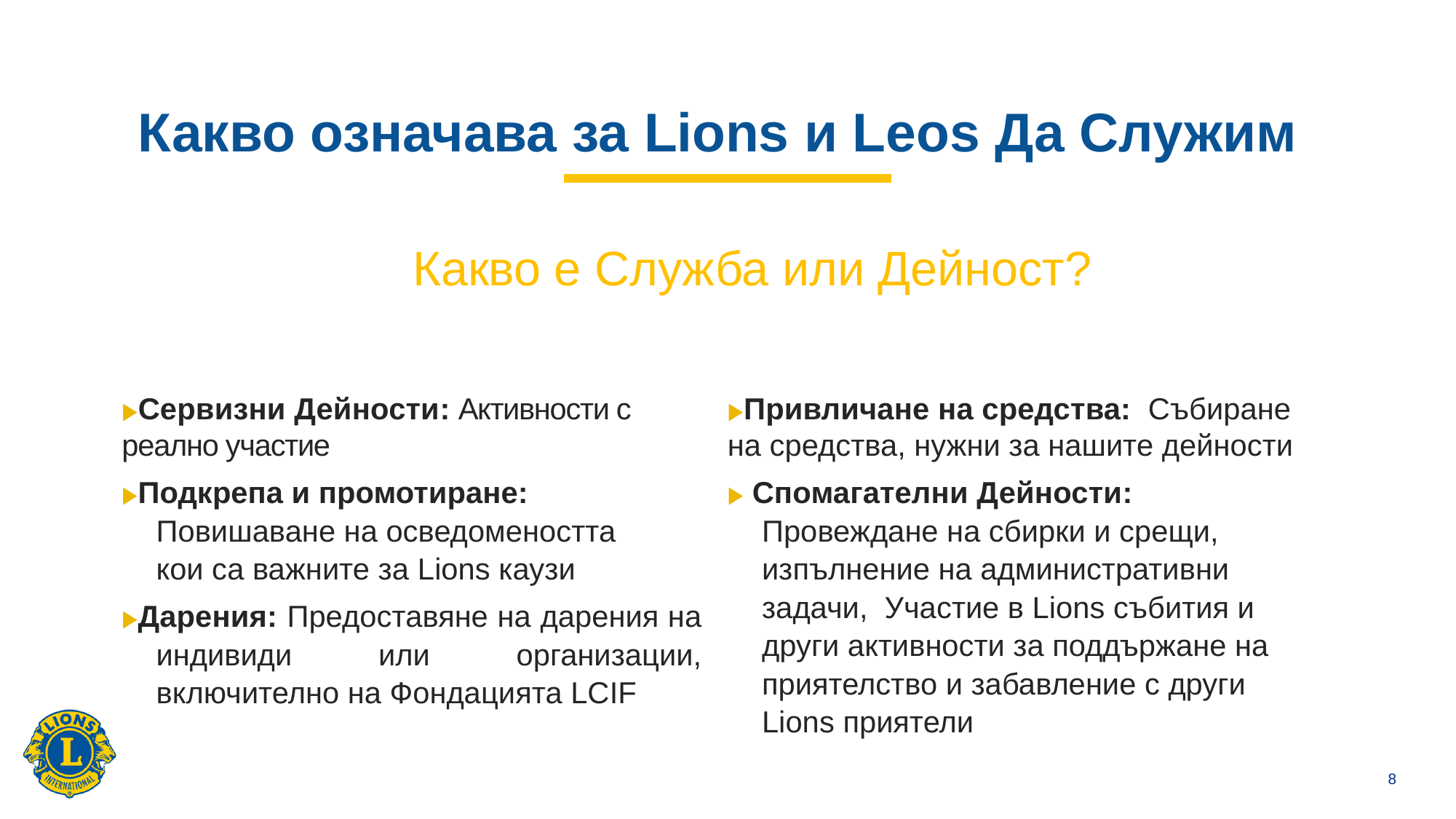

# Какво означава за Lions и Leos Да Служим

Какво е Служба или Дейност?
▶Сервизни Дейности: Активности с реално участие
▶Подкрепа и промотиране: Повишаване на осведомеността кои са важните за Lions каузи
▶Дарения: Предоставяне на дарения на индивиди или организации, включително на Фондацията LCIF
▶Привличане на средства:  Събиране на средства, нужни за нашите дейности
▶ Спомагателни Дейности: Провеждане на сбирки и срещи, изпълнение на административни задачи,  Участие в Lions събития и други активности за поддържане на приятелство и забавление с други Lions приятели

8